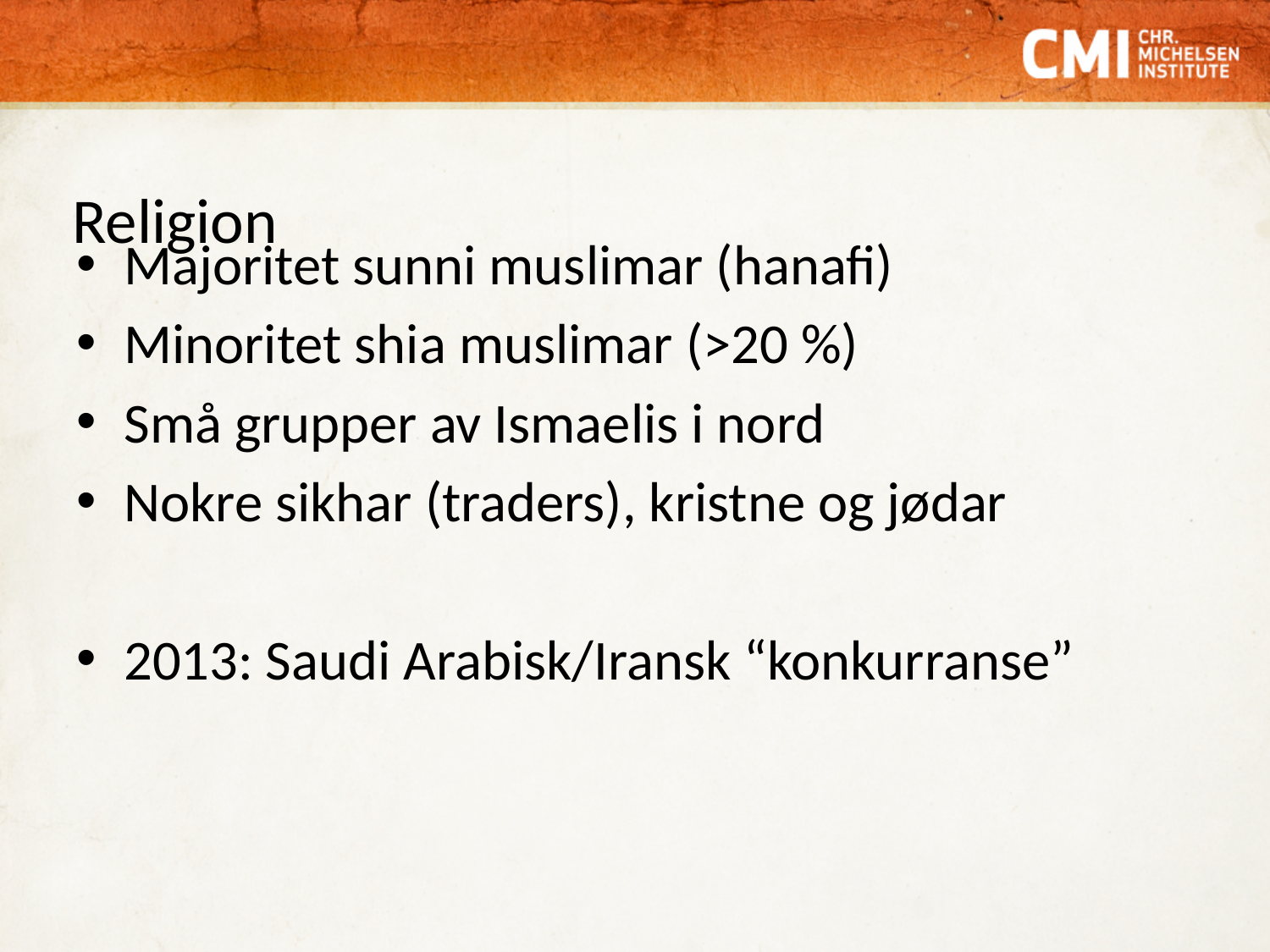

# Religion
Majoritet sunni muslimar (hanafi)
Minoritet shia muslimar (>20 %)
Små grupper av Ismaelis i nord
Nokre sikhar (traders), kristne og jødar

2013: Saudi Arabisk/Iransk “konkurranse”